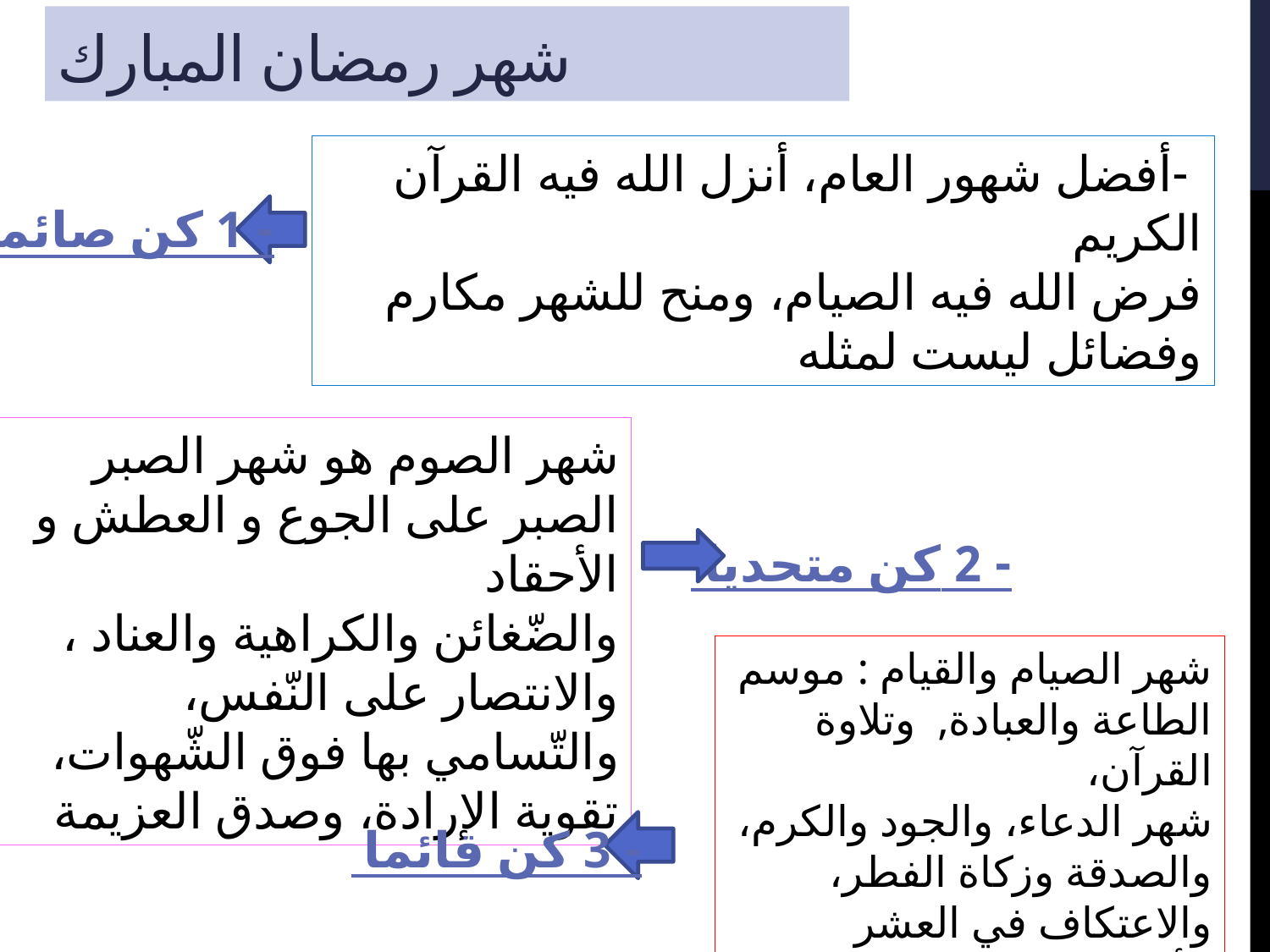

# شهر رمضان المبارك
 -أفضل شهور العام، أنزل الله فيه القرآن الكريم
فرض الله فيه الصيام، ومنح للشهر مكارم وفضائل ليست لمثله
- 1 كن صائما

شهر الصوم هو شهر الصبر
الصبر على الجوع و العطش و الأحقاد
والضّغائن والكراهية والعناد ، والانتصار على النّفس، والتّسامي بها فوق الشّهوات، تقوية الإرادة، وصدق العزيمة
- 2 كن متحديا

شهر الصيام والقيام : موسم الطاعة والعبادة,  وتلاوة القرآن،
شهر الدعاء، والجود والكرم، والصدقة وزكاة الفطر،
والاعتكاف في العشر الأواخر من رمضان، وسائر الطاعات.
- 3 كن قائما